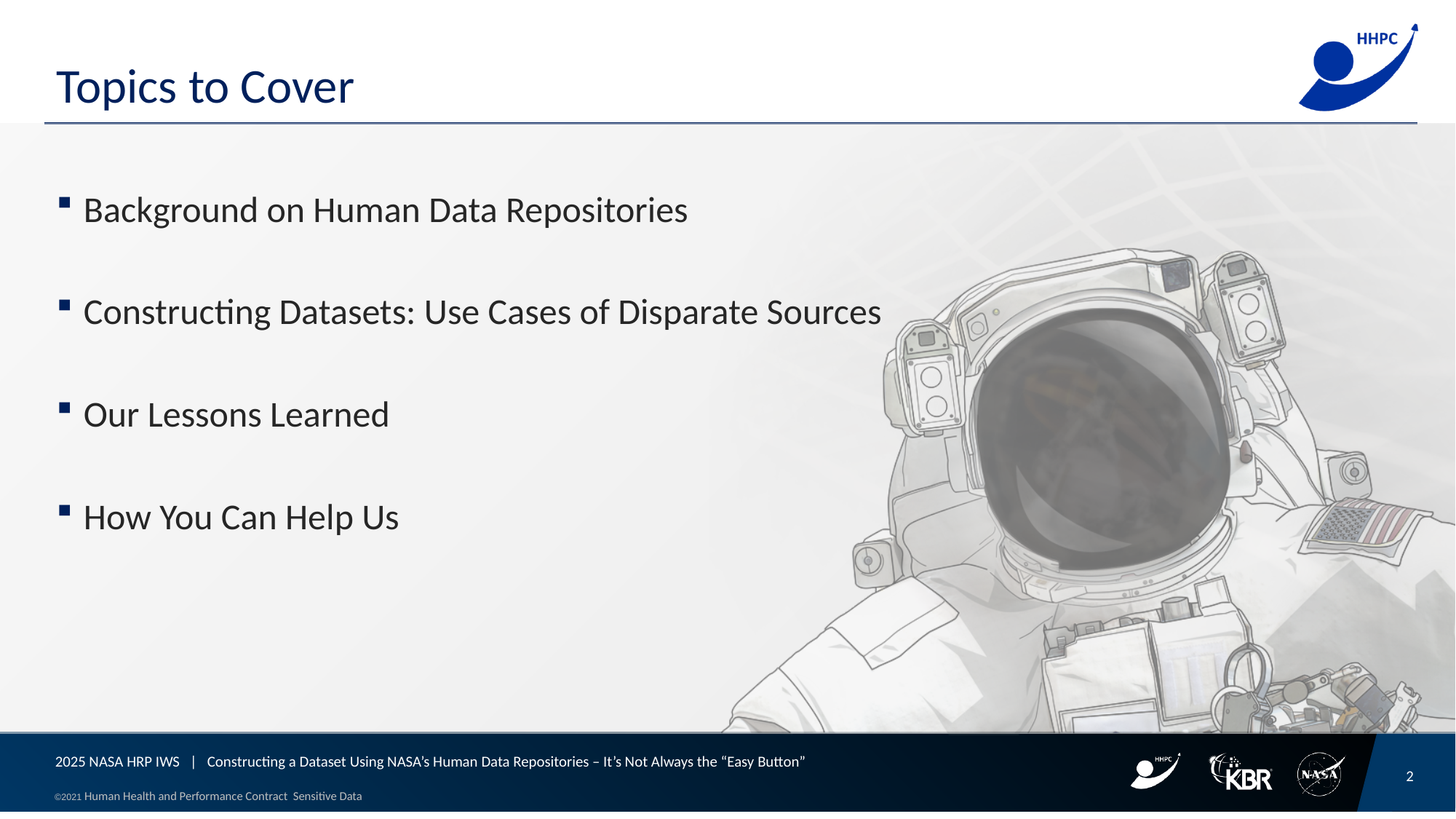

# Topics to Cover
Background on Human Data Repositories
Constructing Datasets: Use Cases of Disparate Sources
Our Lessons Learned
How You Can Help Us
2025 NASA HRP IWS   |   Constructing a Dataset Using NASA’s Human Data Repositories – It’s Not Always the “Easy Button”